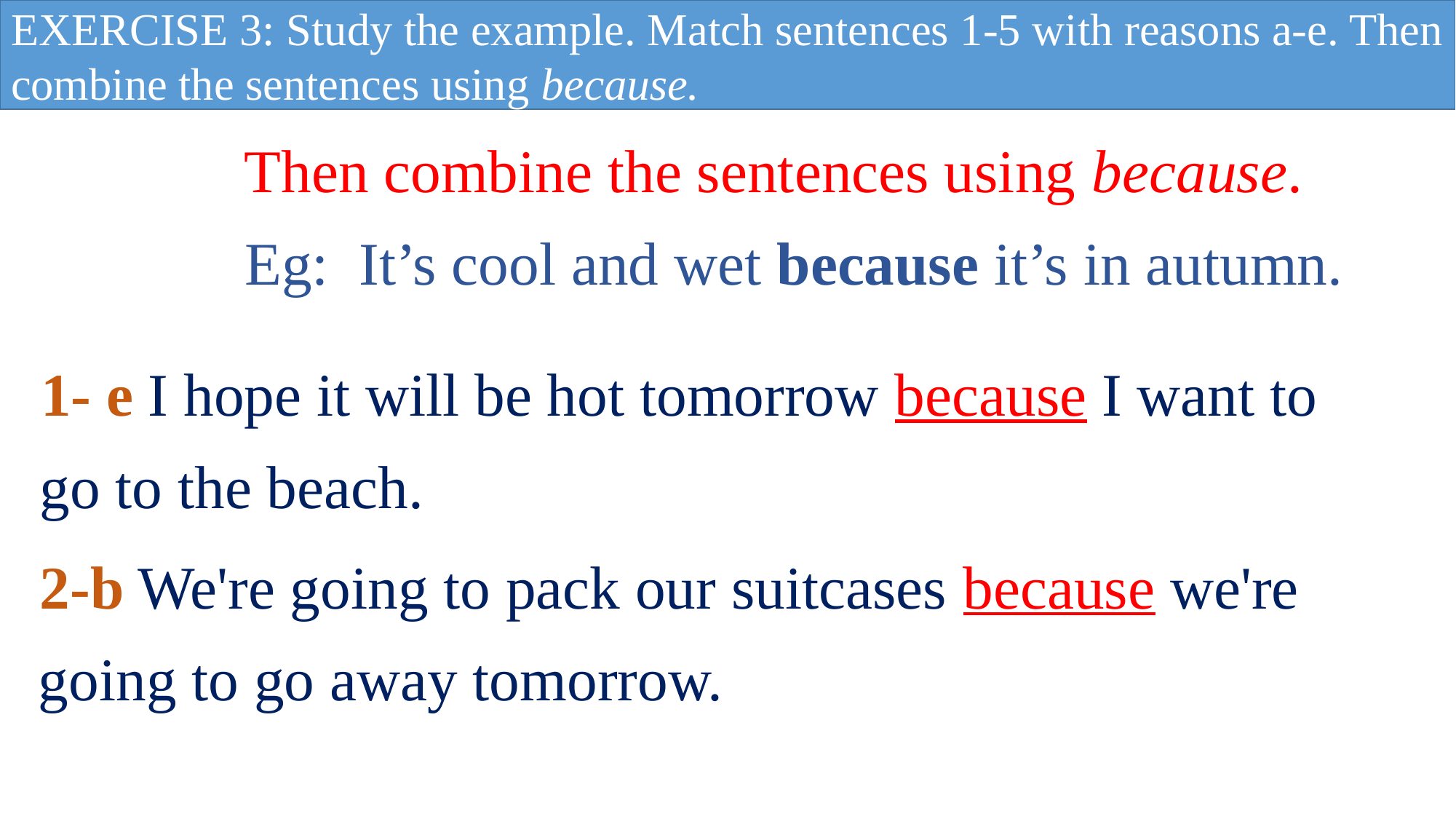

EXERCISE 3: Study the example. Match sentences 1-5 with reasons a-e. Then combine the sentences using because.
Then combine the sentences using because.
Eg:  It’s cool and wet because it’s in autumn.
1- e I hope it will be hot tomorrow because I want to go to the beach.
2-b We're going to pack our suitcases because we're going to go away tomorrow.